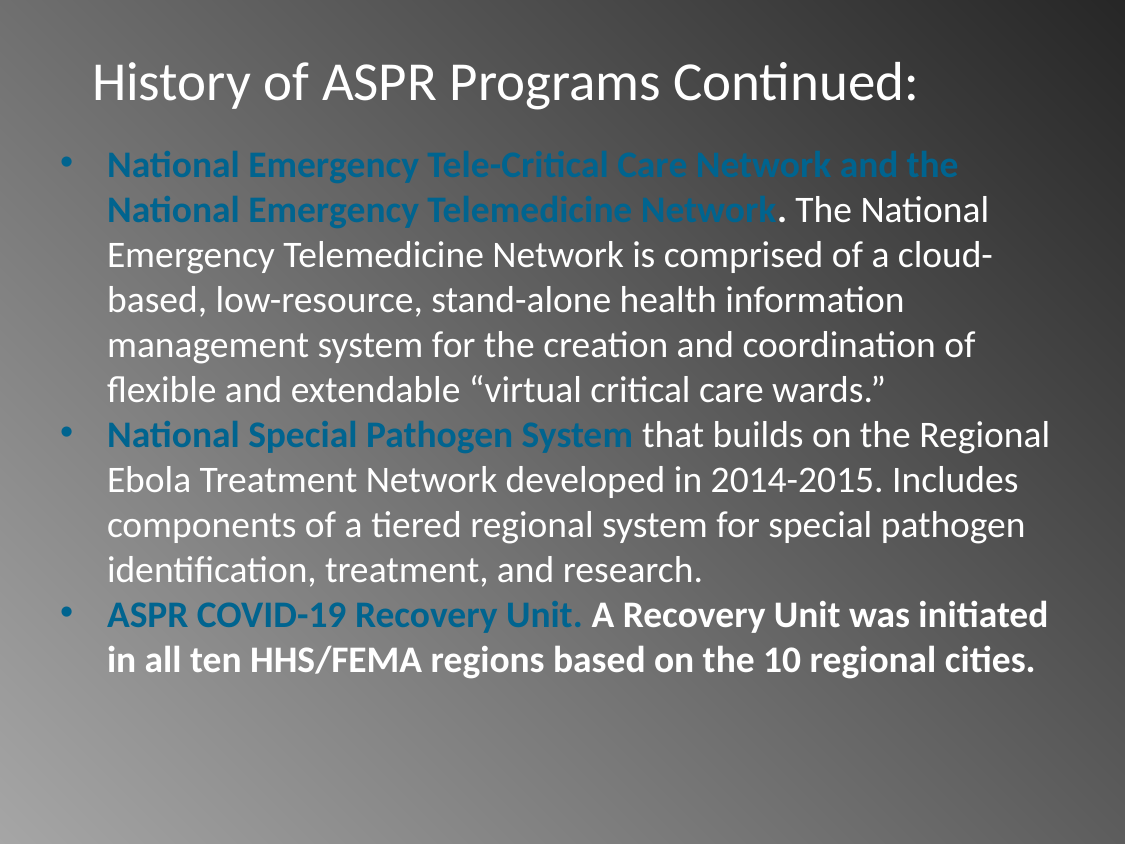

# History of ASPR Programs Continued:
National Emergency Tele-Critical Care Network and the National Emergency Telemedicine Network. The National Emergency Telemedicine Network is comprised of a cloud-based, low-resource, stand-alone health information management system for the creation and coordination of flexible and extendable “virtual critical care wards.”
National Special Pathogen System that builds on the Regional Ebola Treatment Network developed in 2014-2015. Includes components of a tiered regional system for special pathogen identification, treatment, and research.
ASPR COVID-19 Recovery Unit. A Recovery Unit was initiated in all ten HHS/FEMA regions based on the 10 regional cities.